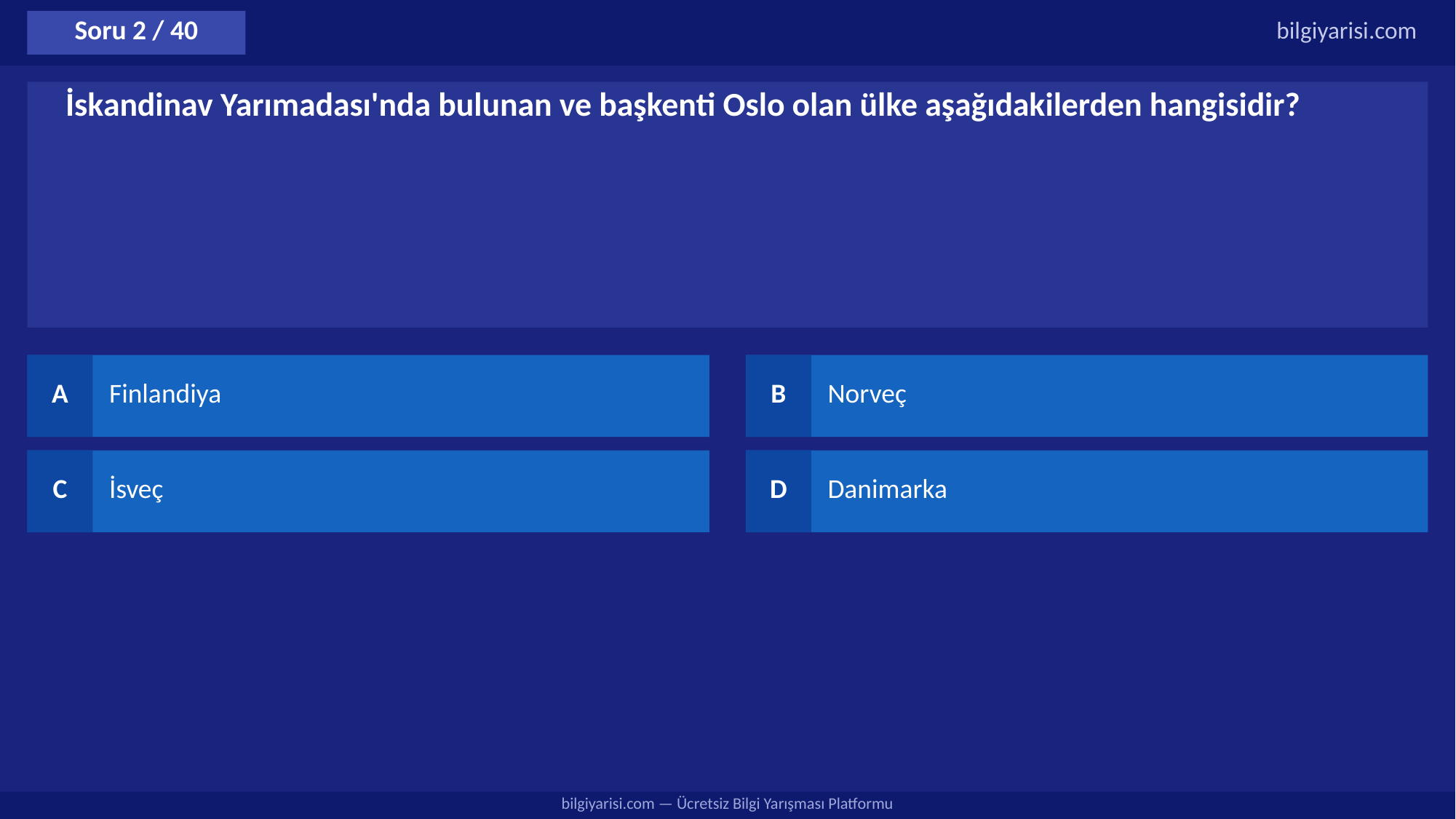

Soru 2 / 40
bilgiyarisi.com

İskandinav Yarımadası'nda bulunan ve başkenti Oslo olan ülke aşağıdakilerden hangisidir?

A
Finlandiya

B
Norveç

C
İsveç

D
Danimarka
bilgiyarisi.com — Ücretsiz Bilgi Yarışması Platformu